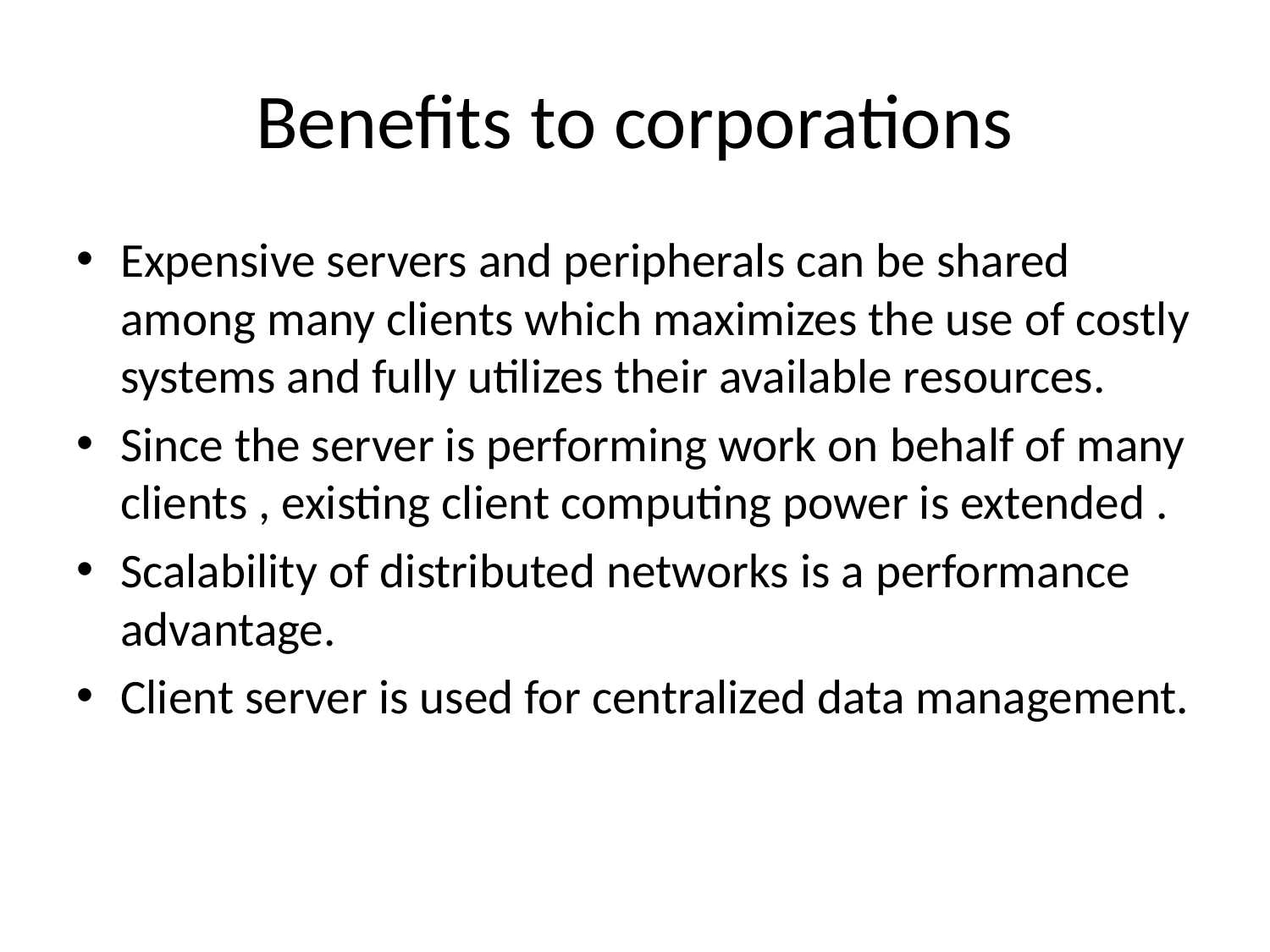

# Benefits to corporations
Expensive servers and peripherals can be shared among many clients which maximizes the use of costly systems and fully utilizes their available resources.
Since the server is performing work on behalf of many clients , existing client computing power is extended .
Scalability of distributed networks is a performance advantage.
Client server is used for centralized data management.